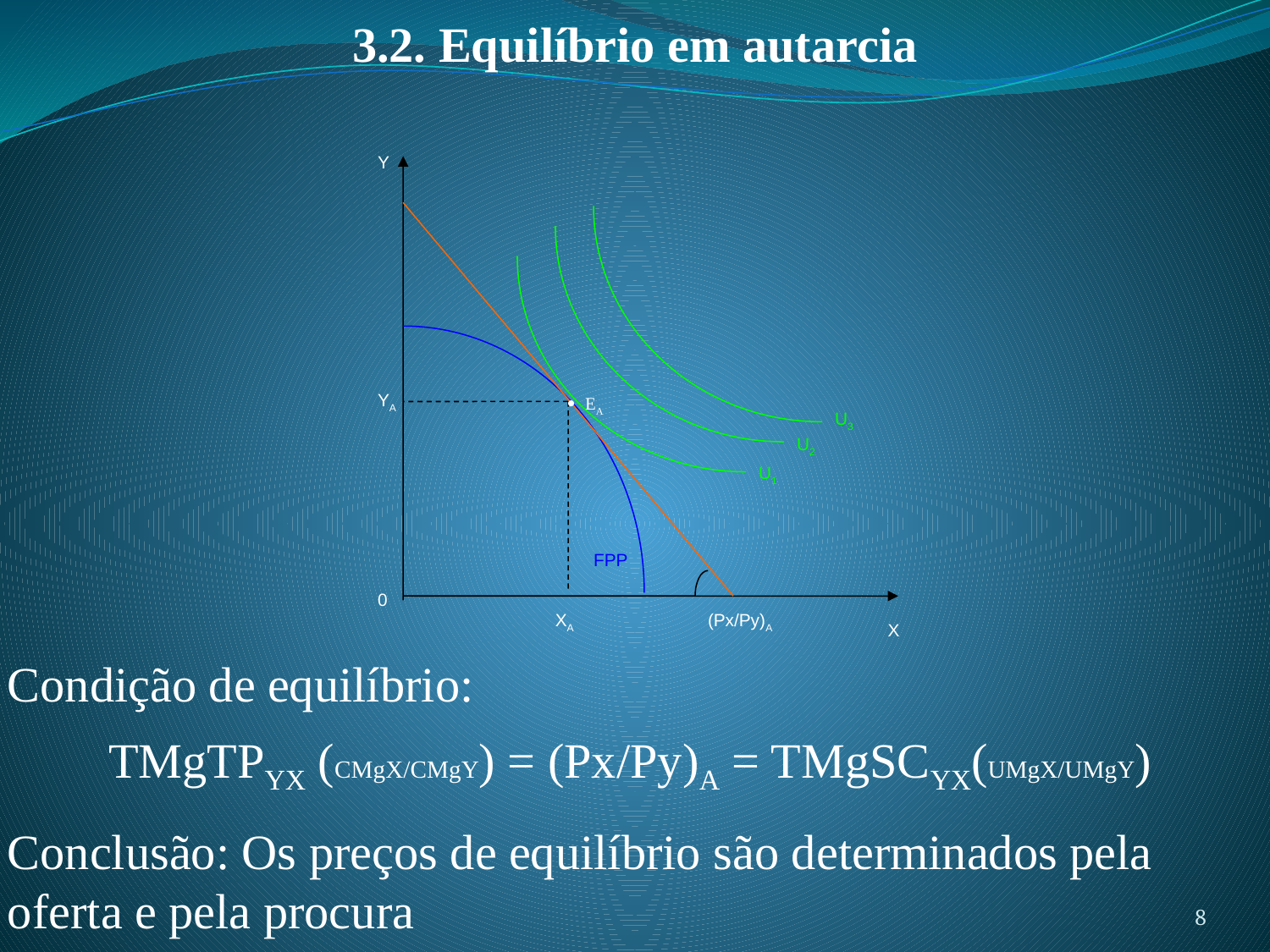

3.2. Equilíbrio em autarcia

Y

YA
•  EA

U3
U2
U1
FPP

0

XA
(Px/Py)A
X
Condição de equilíbrio:
TMgTPYX (CMgX/CMgY) = (Px/Py)A = TMgSCYX(UMgX/UMgY)
Conclusão: Os preços de equilíbrio são determinados pela oferta e pela procura
8